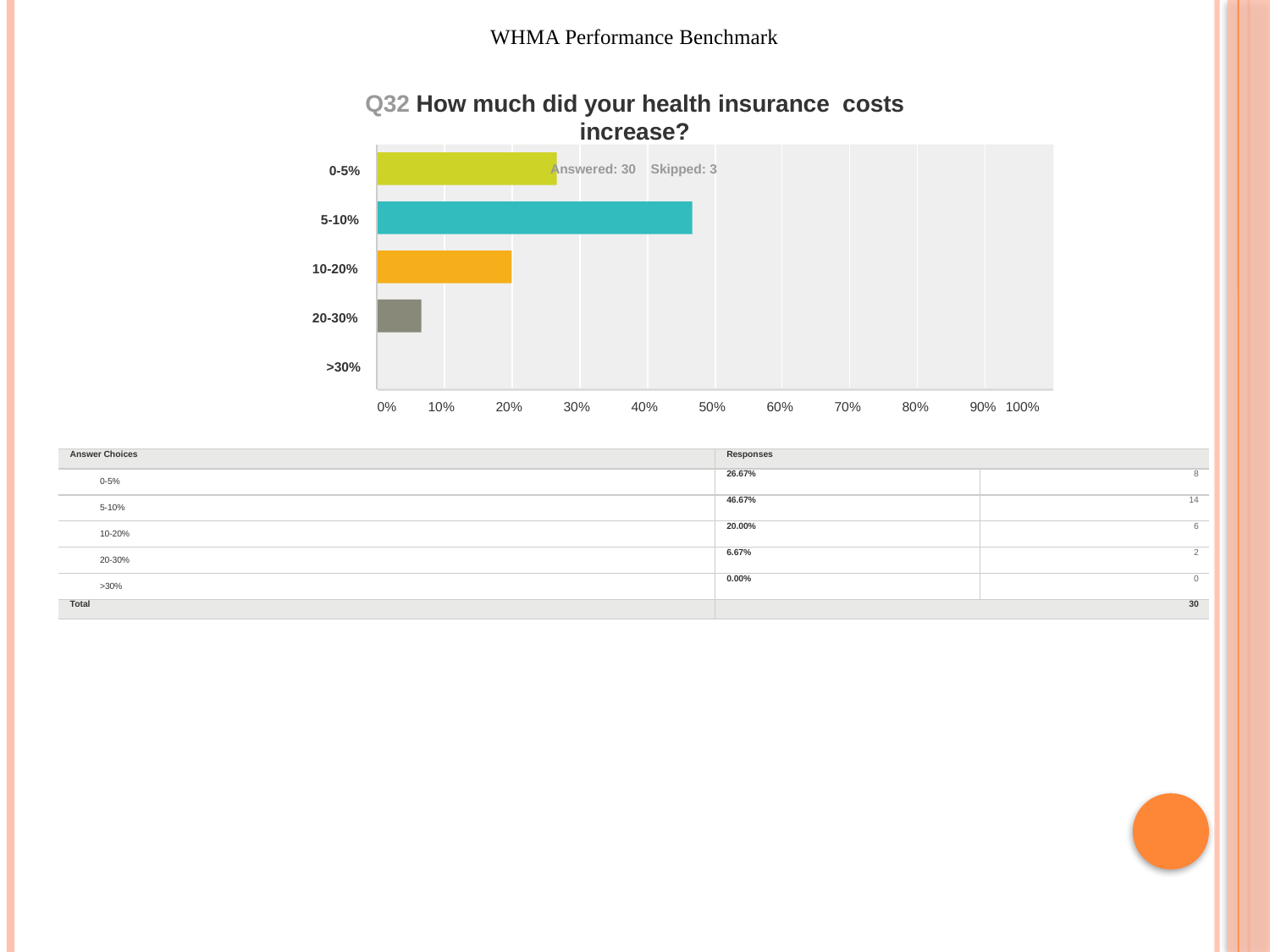

WHMA Performance Benchmark

Q32 How much did your health insurance  costs increase?
Answered: 30    Skipped: 3

0-5%

5-10%

10-20%

20-30%
>30%

0%
10%
20%
30%
40%
50%
60%
70%
80%
90%  100%
| Answer Choices | Responses |  |
| --- | --- | --- |
| 0-5% | 26.67% | 8 |
| 5-10% | 46.67% | 14 |
| 10-20% | 20.00% | 6 |
| 20-30% | 6.67% | 2 |
| >30% | 0.00% | 0 |
| Total | 30 |  |
16 / 37